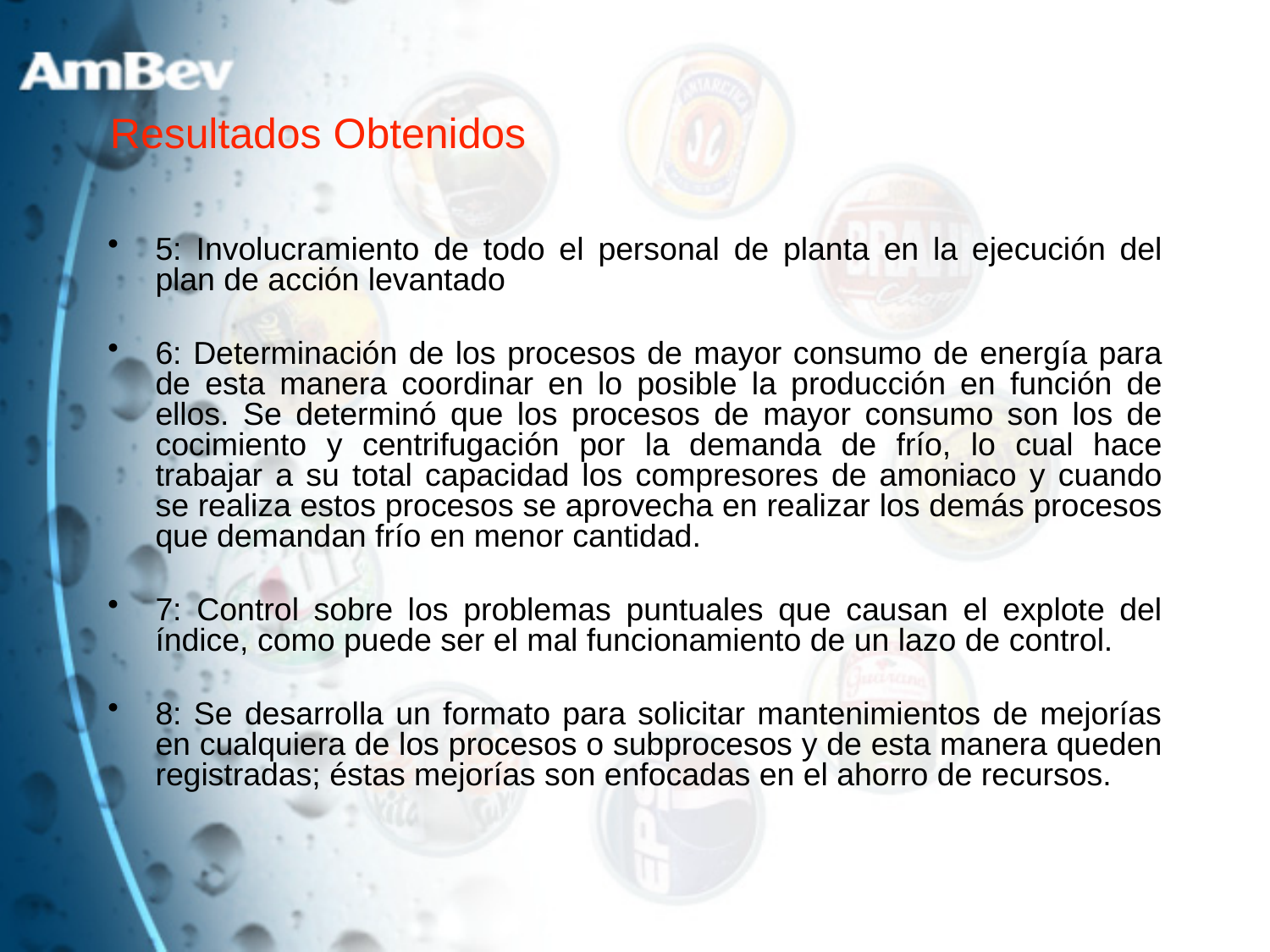

Resultados Obtenidos
5: Involucramiento de todo el personal de planta en la ejecución del plan de acción levantado

6: Determinación de los procesos de mayor consumo de energía para de esta manera coordinar en lo posible la producción en función de ellos. Se determinó que los procesos de mayor consumo son los de cocimiento y centrifugación por la demanda de frío, lo cual hace trabajar a su total capacidad los compresores de amoniaco y cuando se realiza estos procesos se aprovecha en realizar los demás procesos que demandan frío en menor cantidad.

7: Control sobre los problemas puntuales que causan el explote del índice, como puede ser el mal funcionamiento de un lazo de control.

8: Se desarrolla un formato para solicitar mantenimientos de mejorías en cualquiera de los procesos o subprocesos y de esta manera queden registradas; éstas mejorías son enfocadas en el ahorro de recursos.